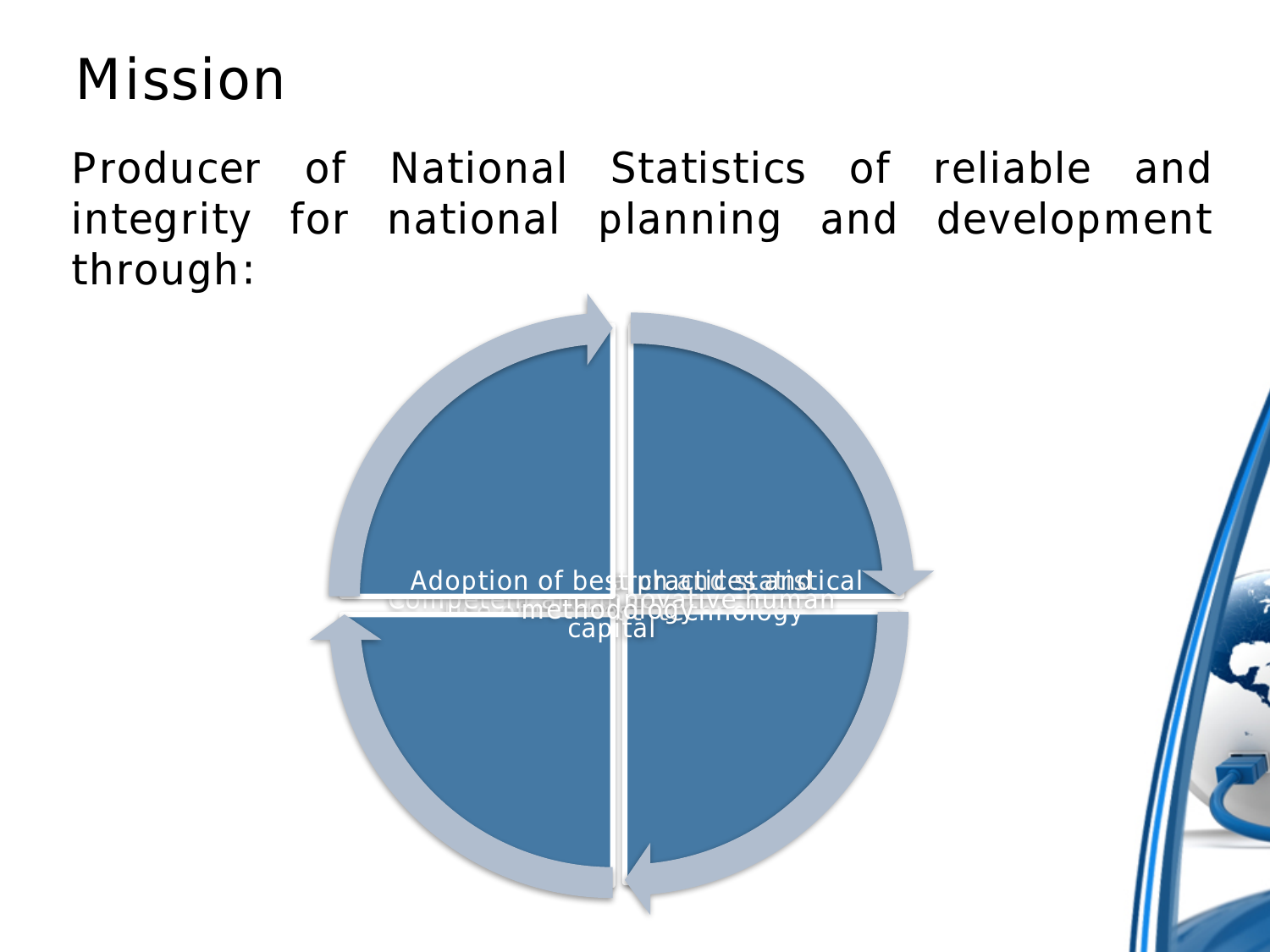

Mission
# Producer of National Statistics of reliable and integrity for national planning and development through:
Continuous research and statistical analysis
Use of the best  technology
Competent and innovative human capital
Adoption of best practices and methodology